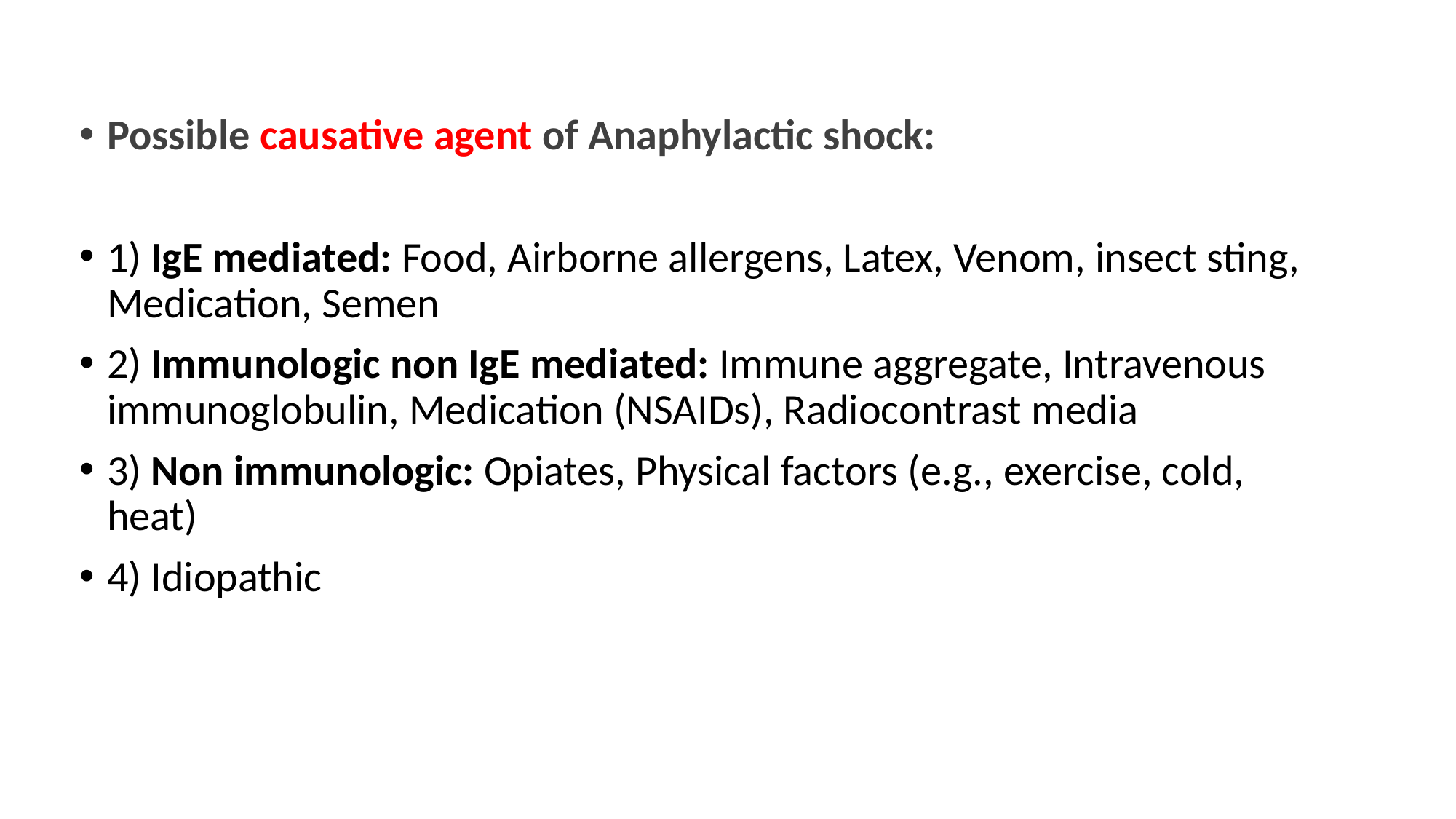

Possible causative agent of Anaphylactic shock:

1) IgE mediated: Food, Airborne allergens, Latex, Venom, insect sting, Medication, Semen
2) Immunologic non IgE mediated: Immune aggregate, Intravenous immunoglobulin, Medication (NSAIDs), Radiocontrast media
3) Non immunologic: Opiates, Physical factors (e.g., exercise, cold, heat)
4) Idiopathic